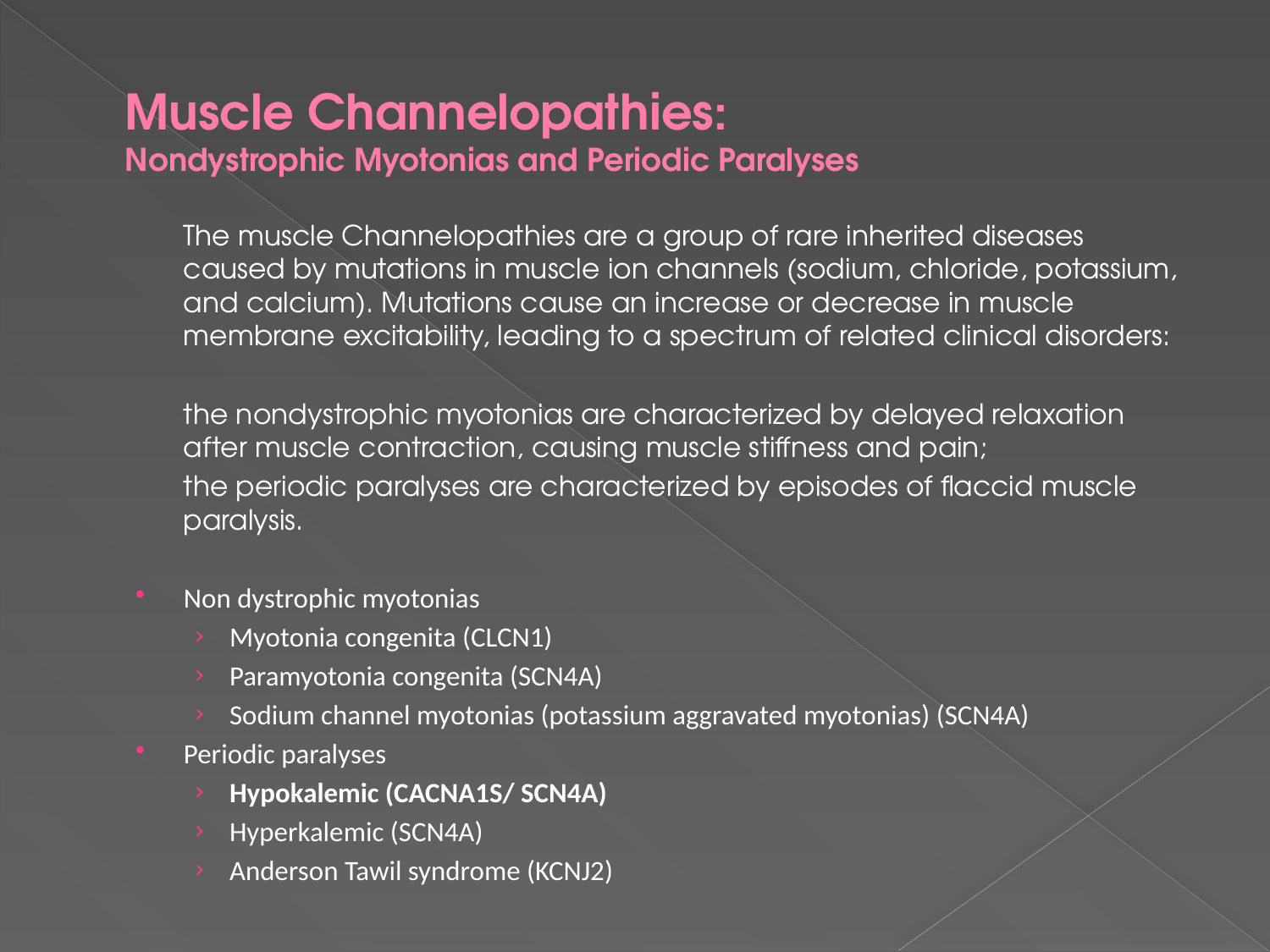

# Muscle Channelopathies: Nondystrophic Myotonias and Periodic Paralyses
	The muscle Channelopathies are a group of rare inherited diseases caused by mutations in muscle ion channels (sodium, chloride, potassium, and calcium). Mutations cause an increase or decrease in muscle membrane excitability, leading to a spectrum of related clinical disorders:

	the nondystrophic myotonias are characterized by delayed relaxation after muscle contraction, causing muscle stiffness and pain;
	the periodic paralyses are characterized by episodes of flaccid muscle paralysis.

Non dystrophic myotonias
Myotonia congenita (CLCN1)
Paramyotonia congenita (SCN4A)
Sodium channel myotonias (potassium aggravated myotonias) (SCN4A)
Periodic paralyses
Hypokalemic (CACNA1S/ SCN4A)
Hyperkalemic (SCN4A)
Anderson Tawil syndrome (KCNJ2)